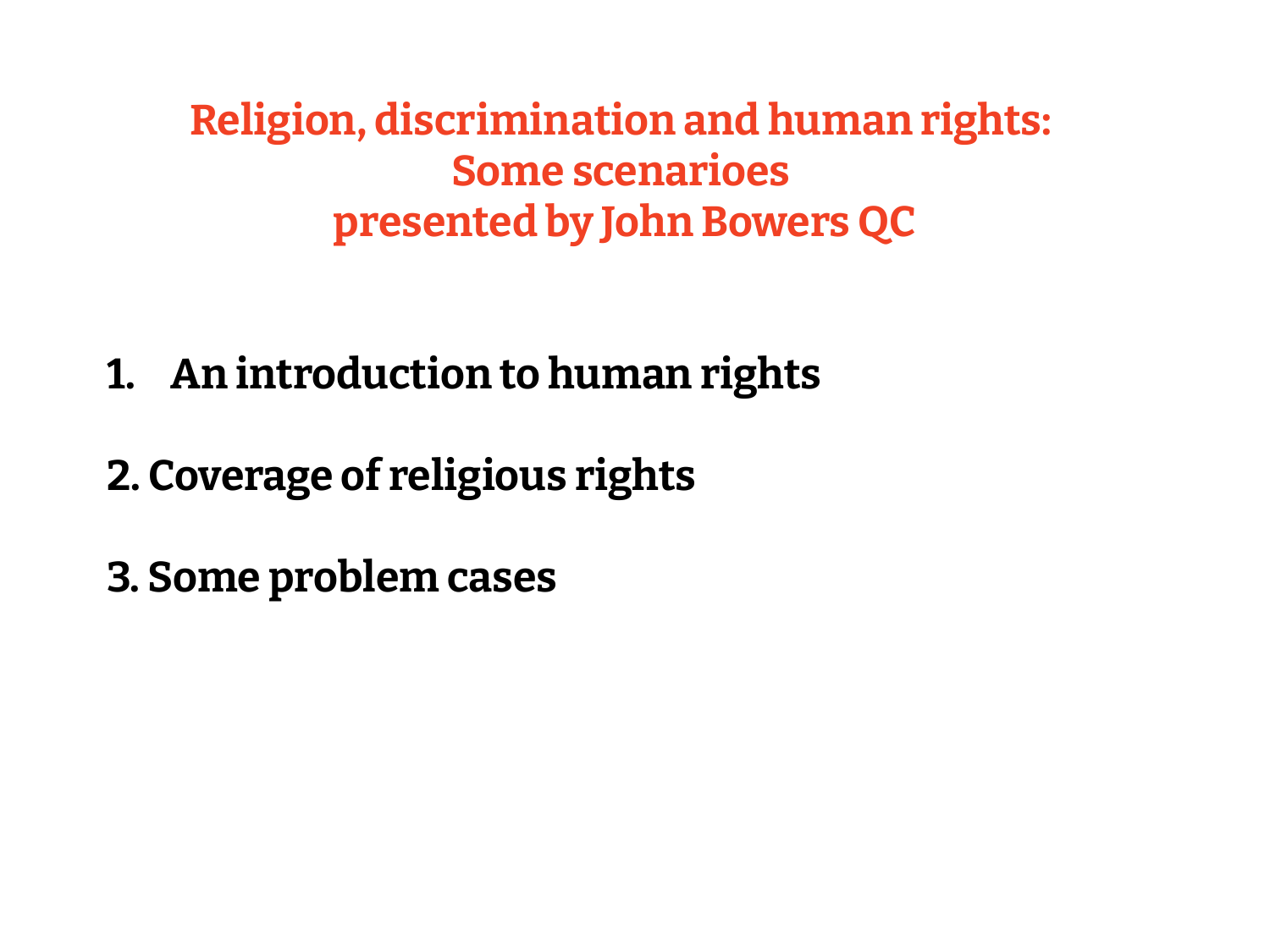

Religion, discrimination and human rights:
Some scenarioes
presented by John Bowers QC

An introduction to human rights

2. Coverage of religious rights

3. Some problem cases